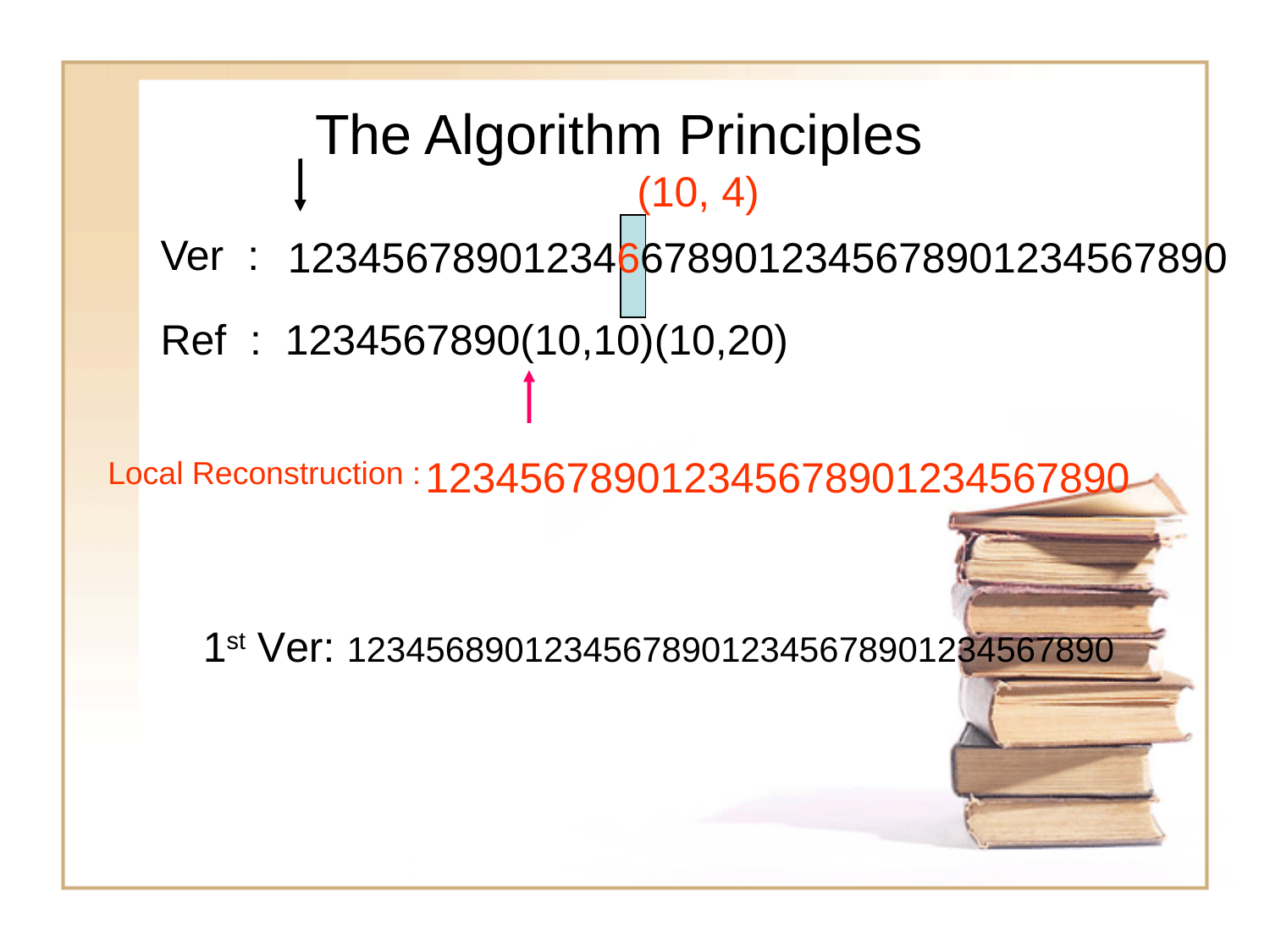

# The Algorithm Principles

(10, 4)

Ver  :
1234567890123466789012345678901234567890
Ref  :  1234567890(10,10)(10,20)

123456789012345678901234567890
Local Reconstruction :
1st Ver: 123456890123456789012345678901234567890